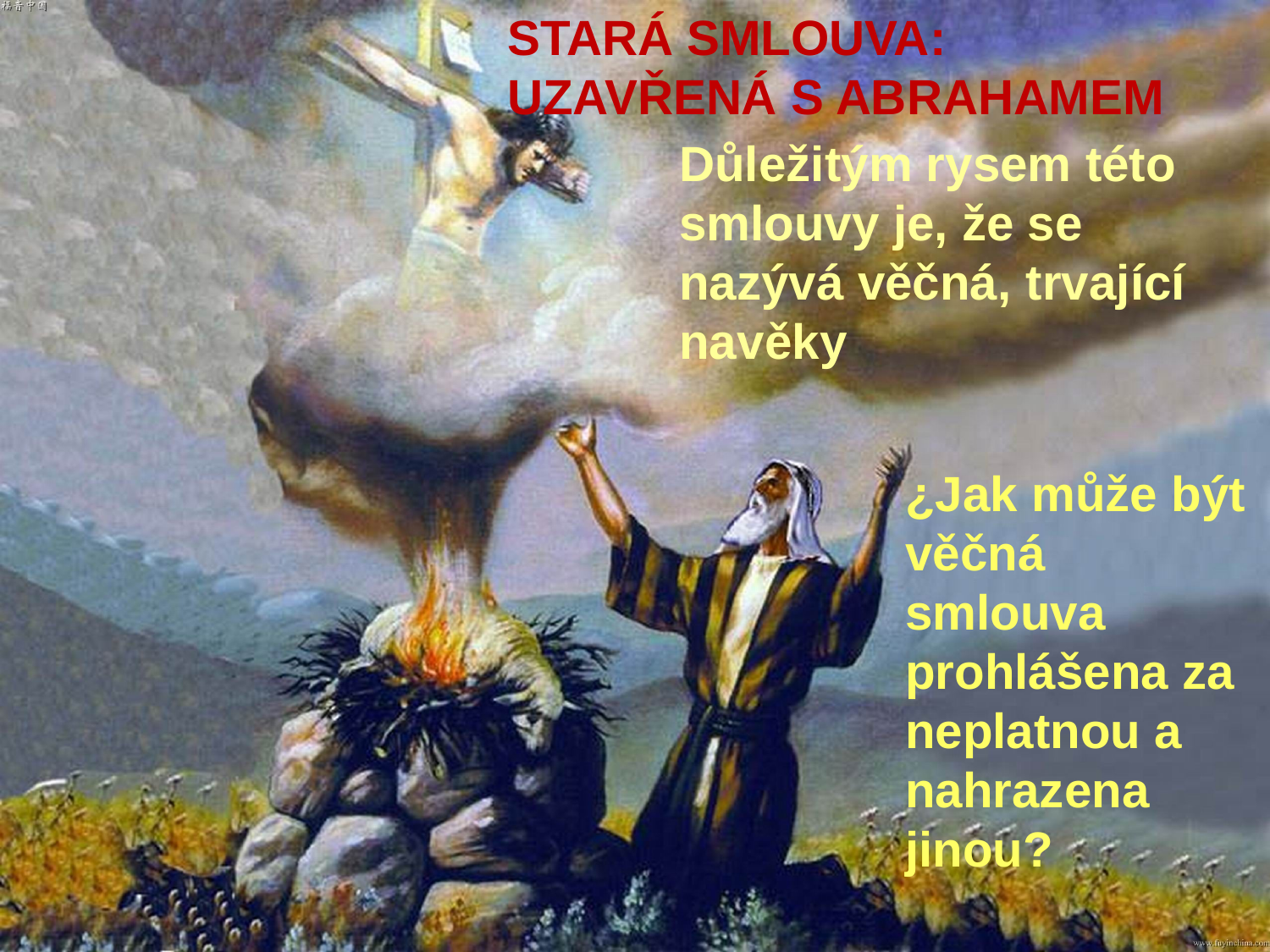

STARÁ SMLOUVA:
UZAVŘENÁ S ABRAHAMEM

Důležitým rysem této smlouvy je, že se nazývá věčná, trvající navěky

¿Jak může být věčná smlouva prohlášena za neplatnou a nahrazena jinou?